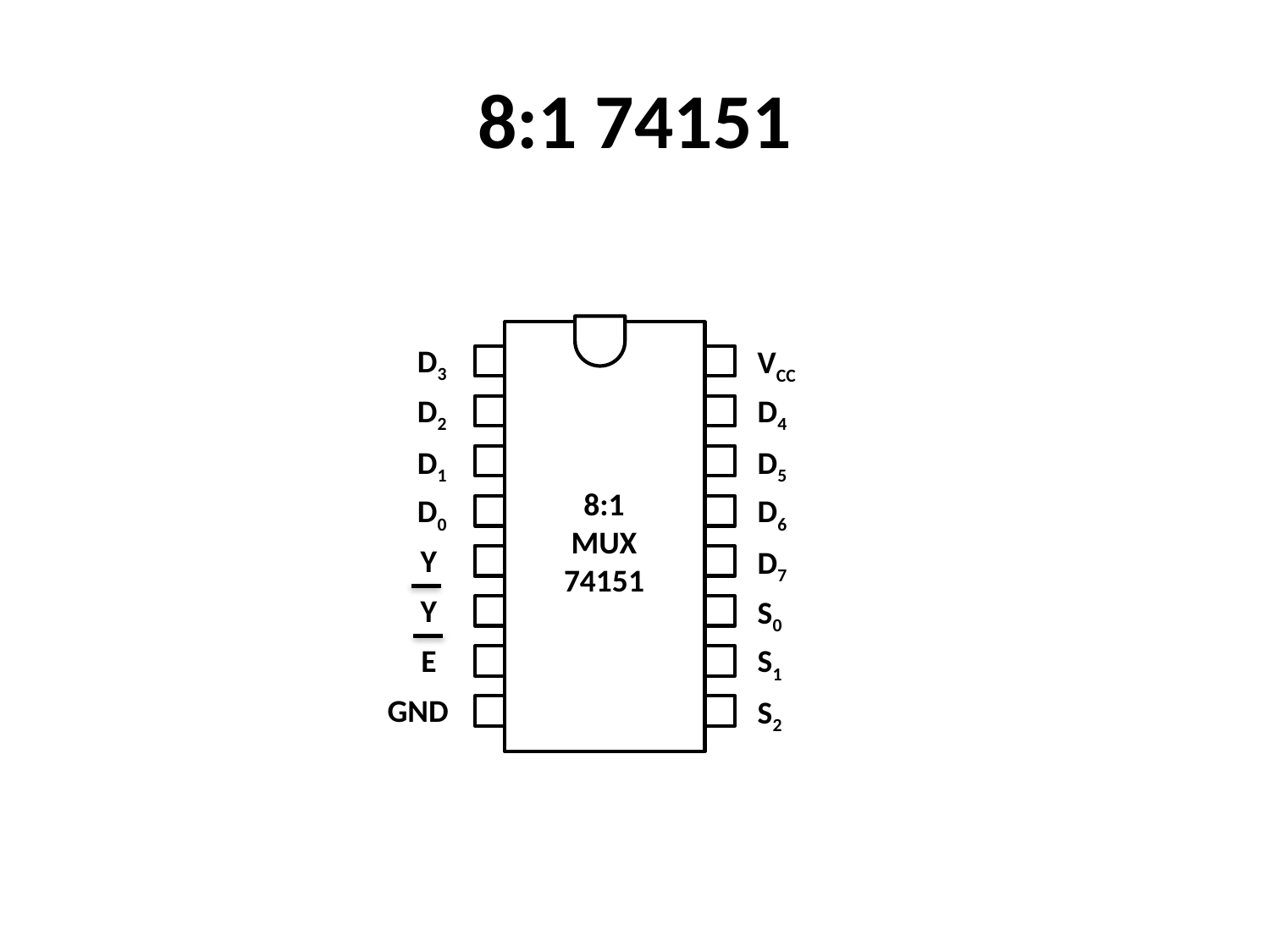

# 8:1 74151

D3
VCC

D2
D4

D1
D5

8:1
MUX
74151
D0
D6

Y
D7

Y
S0

E
S1

GND
S2